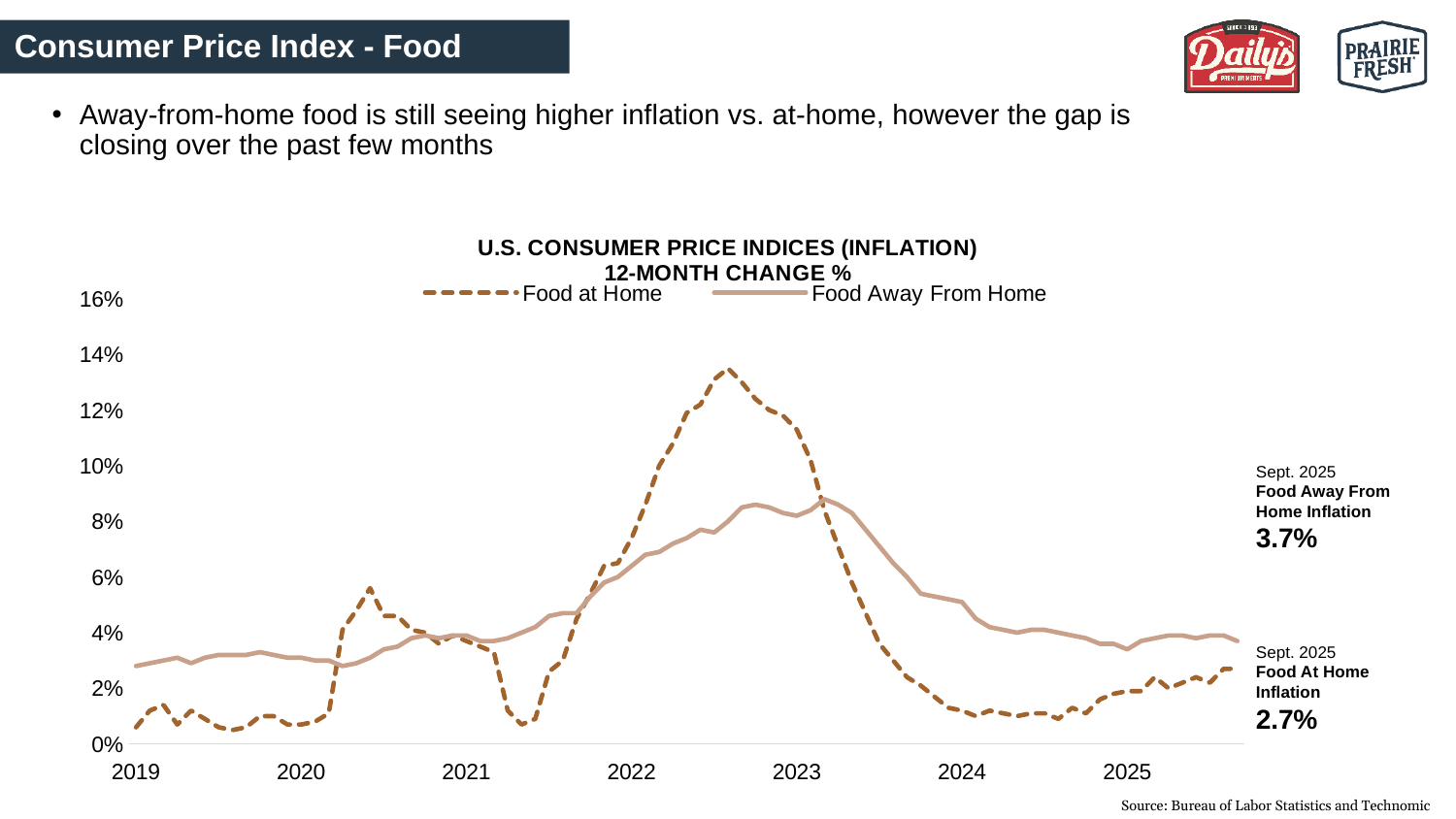

Consumer Price Index - Food
Away-from-home food is still seeing higher inflation vs. at-home, however the gap is closing over the past few months

### Chart: U.S. CONSUMER PRICE INDICES (INFLATION) 12-MONTH CHANGE %

| Category | Food at Home | Food Away From Home |
|---|---|---|
| 43466 | 0.006 | 0.028 |
| 43497 | 0.012 | 0.029 |
| 43525 | 0.014 | 0.03 |
| 43556 | 0.007 | 0.031 |
| 43586 | 0.012 | 0.029 |
| 43617 | 0.009 | 0.031 |
| 43647 | 0.006 | 0.032 |
| 43678 | 0.005 | 0.032 |
| 43709 | 0.006 | 0.032 |
| 43739 | 0.01 | 0.033 |
| 43770 | 0.01 | 0.032 |
| 43800 | 0.007 | 0.031 |
| 43831 | 0.007 | 0.031 |
| 43862 | 0.008 | 0.03 |
| 43891 | 0.011 | 0.03 |
| 43922 | 0.041 | 0.028 |
| 43952 | 0.048 | 0.029 |
| 43983 | 0.056 | 0.031 |
| 44013 | 0.046 | 0.034 |
| 44044 | 0.046 | 0.035 |
| 44075 | 0.041 | 0.038 |
| 44105 | 0.04 | 0.039 |
| 44136 | 0.036 | 0.038 |
| 44166 | 0.039 | 0.039 |
| 44197 | 0.037 | 0.039 |
| 44228 | 0.035 | 0.037 |
| 44256 | 0.033 | 0.037 |
| 44287 | 0.012 | 0.038 |
| 44317 | 0.007 | 0.04 |
| 44348 | 0.009 | 0.042 |
| 44378 | 0.026 | 0.046 |
| 44409 | 0.03 | 0.047 |
| 44440 | 0.045 | 0.047 |
| 44470 | 0.054 | 0.053 |
| 44501 | 0.064 | 0.058 |
| 44531 | 0.065 | 0.06 |
| 44562 | 0.074 | 0.064 |
| 44593 | 0.086 | 0.068 |
| 44621 | 0.1 | 0.069 |
| 44652 | 0.108 | 0.072 |
| 44682 | 0.119 | 0.074 |
| 44713 | 0.122 | 0.077 |
| 44743 | 0.131 | 0.076 |
| 44774 | 0.135 | 0.08 |
| 44805 | 0.13 | 0.085 |
| 44835 | 0.124 | 0.086 |
| 44866 | 0.12 | 0.085 |
| 44896 | 0.118 | 0.083 |
| 44927 | 0.113 | 0.082 |
| 44958 | 0.102 | 0.084 |
| 44986 | 0.084 | 0.088 |
| 45017 | 0.071 | 0.086 |
| 45047 | 0.058 | 0.083 |
| 45078 | 0.047 | 0.077 |
| 45108 | 0.036 | 0.071 |
| 45139 | 0.03 | 0.065 |
| 45170 | 0.024 | 0.06 |
| 45200 | 0.021 | 0.054 |
| 45231 | 0.017 | 0.053 |
| 45261 | 0.013 | 0.052 |
| 45292 | 0.012 | 0.051 |
| 45323 | 0.01 | 0.045 |
| 45352 | 0.012 | 0.042 |
| 45383 | 0.011 | 0.041 |
| 45413 | 0.01 | 0.04 |
| 45444 | 0.011 | 0.041 |
| 45474 | 0.011 | 0.041 |
| 45505 | 0.009 | 0.04 |
| 45536 | 0.013 | 0.039 |
| 45566 | 0.011 | 0.038 |
| 45597 | 0.016 | 0.036 |
| 45627 | 0.018 | 0.036 |
| 45658 | 0.019 | 0.034 |
| 45689 | 0.019 | 0.037 |
| 45717 | 0.024 | 0.038 |
| 45748 | 0.02 | 0.039 |
| 45802 | 0.022 | 0.039 |
| 45833 | 0.024 | 0.038 |
| 45863 | 0.022 | 0.039 |
| 45894 | 0.027 | 0.039 |
| 45925 | 0.027 | 0.037 |
Sept. 2025
Food Away From
Home Inflation
3.7%
Sept. 2025
Food At Home
Inflation
2.7%
Source: Bureau of Labor Statistics and Technomic